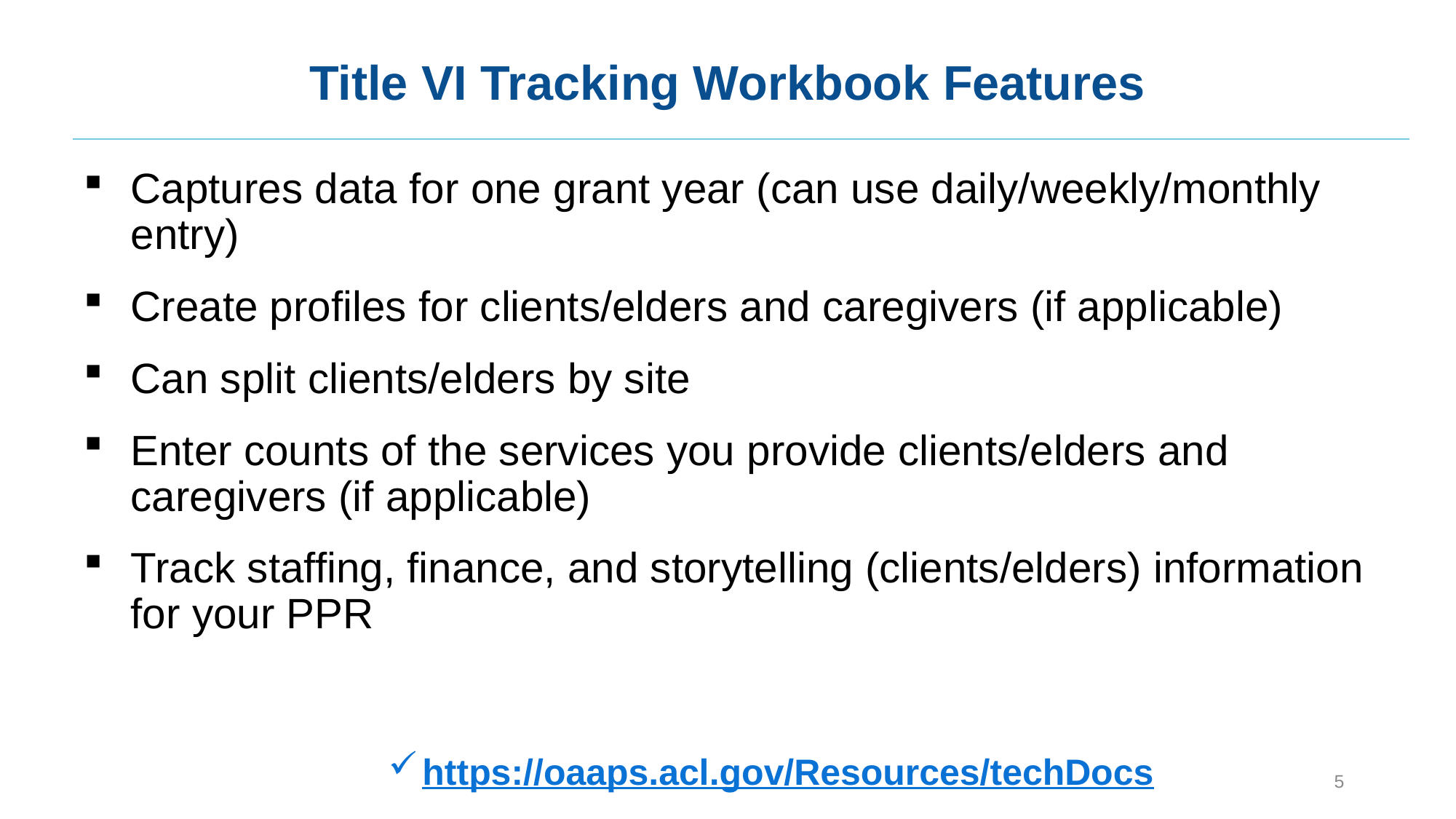

# Title VI Tracking Workbook Features
Captures data for one grant year (can use daily/weekly/monthly entry)
Create profiles for clients/elders and caregivers (if applicable)
Can split clients/elders by site
Enter counts of the services you provide clients/elders and caregivers (if applicable)
Track staffing, finance, and storytelling (clients/elders) information for your PPR
https://oaaps.acl.gov/Resources/techDocs
5